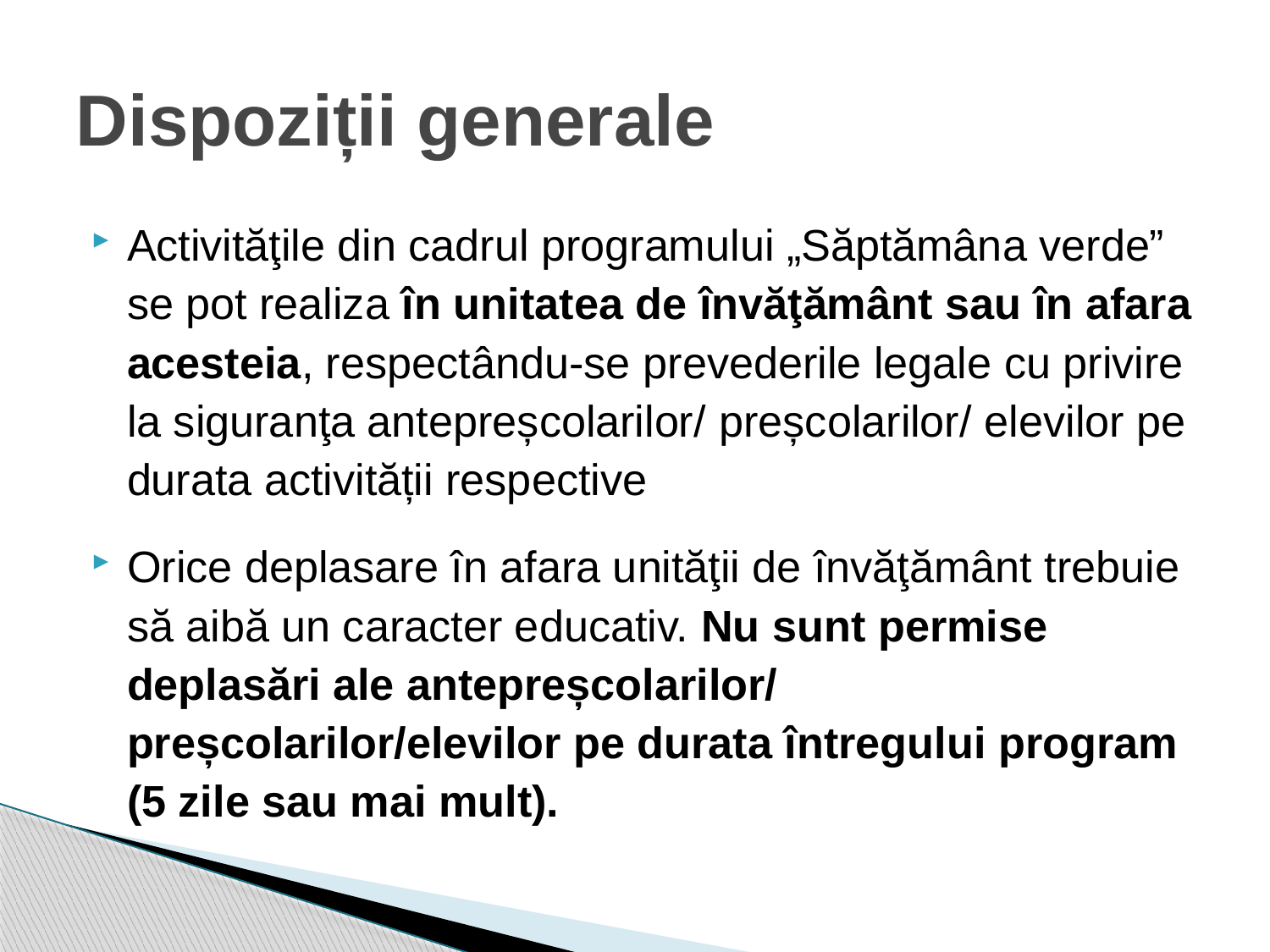

# Dispoziții generale
Activităţile din cadrul programului „Săptămâna verde” se pot realiza în unitatea de învăţământ sau în afara acesteia, respectându-se prevederile legale cu privire la siguranţa antepreșcolarilor/ preșcolarilor/ elevilor pe durata activității respective
Orice deplasare în afara unităţii de învăţământ trebuie să aibă un caracter educativ. Nu sunt permise deplasări ale antepreșcolarilor/ preșcolarilor/elevilor pe durata întregului program (5 zile sau mai mult).